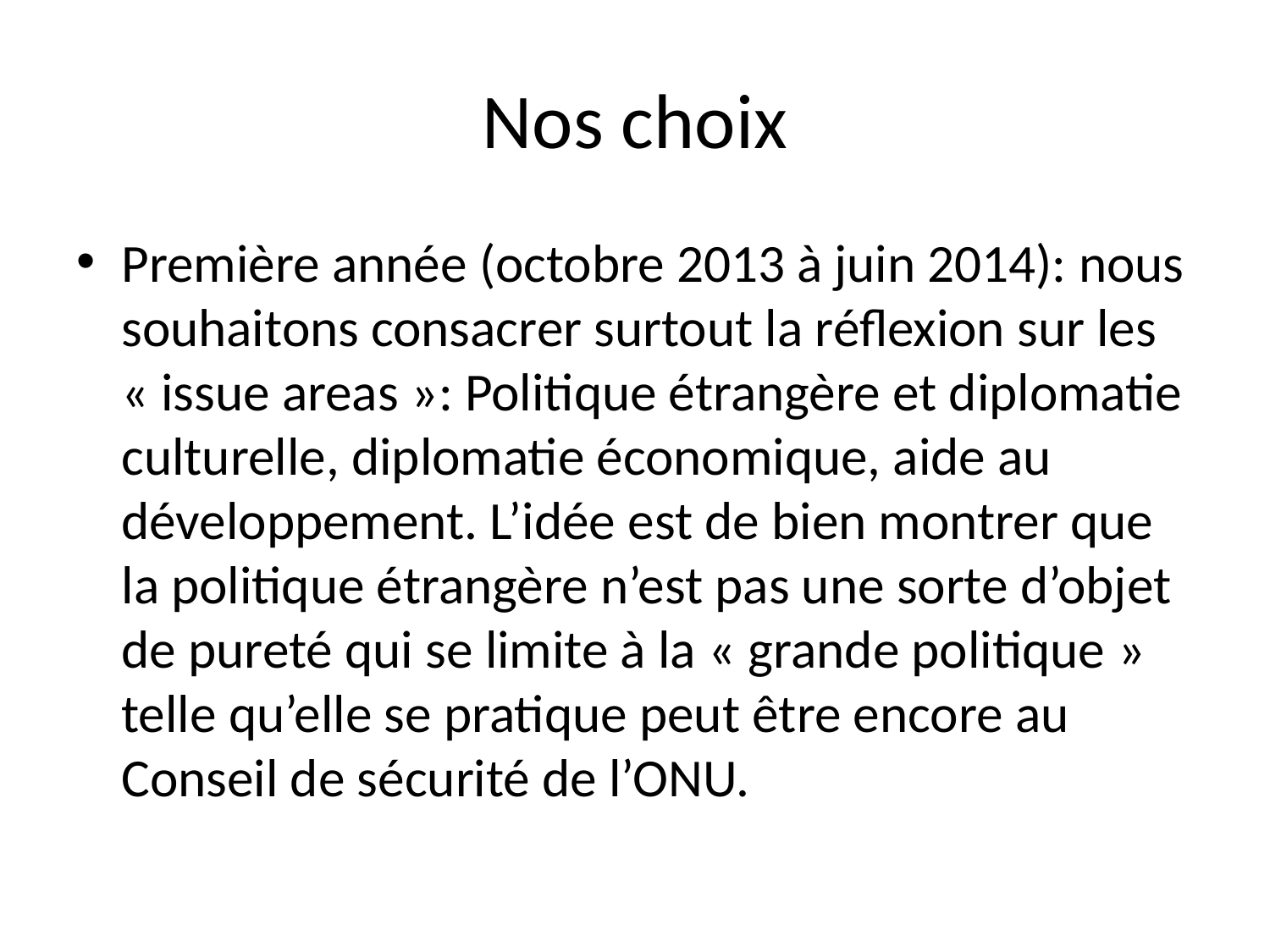

# Nos choix
Première année (octobre 2013 à juin 2014): nous souhaitons consacrer surtout la réflexion sur les « issue areas »: Politique étrangère et diplomatie culturelle, diplomatie économique, aide au développement. L’idée est de bien montrer que la politique étrangère n’est pas une sorte d’objet de pureté qui se limite à la « grande politique » telle qu’elle se pratique peut être encore au Conseil de sécurité de l’ONU.